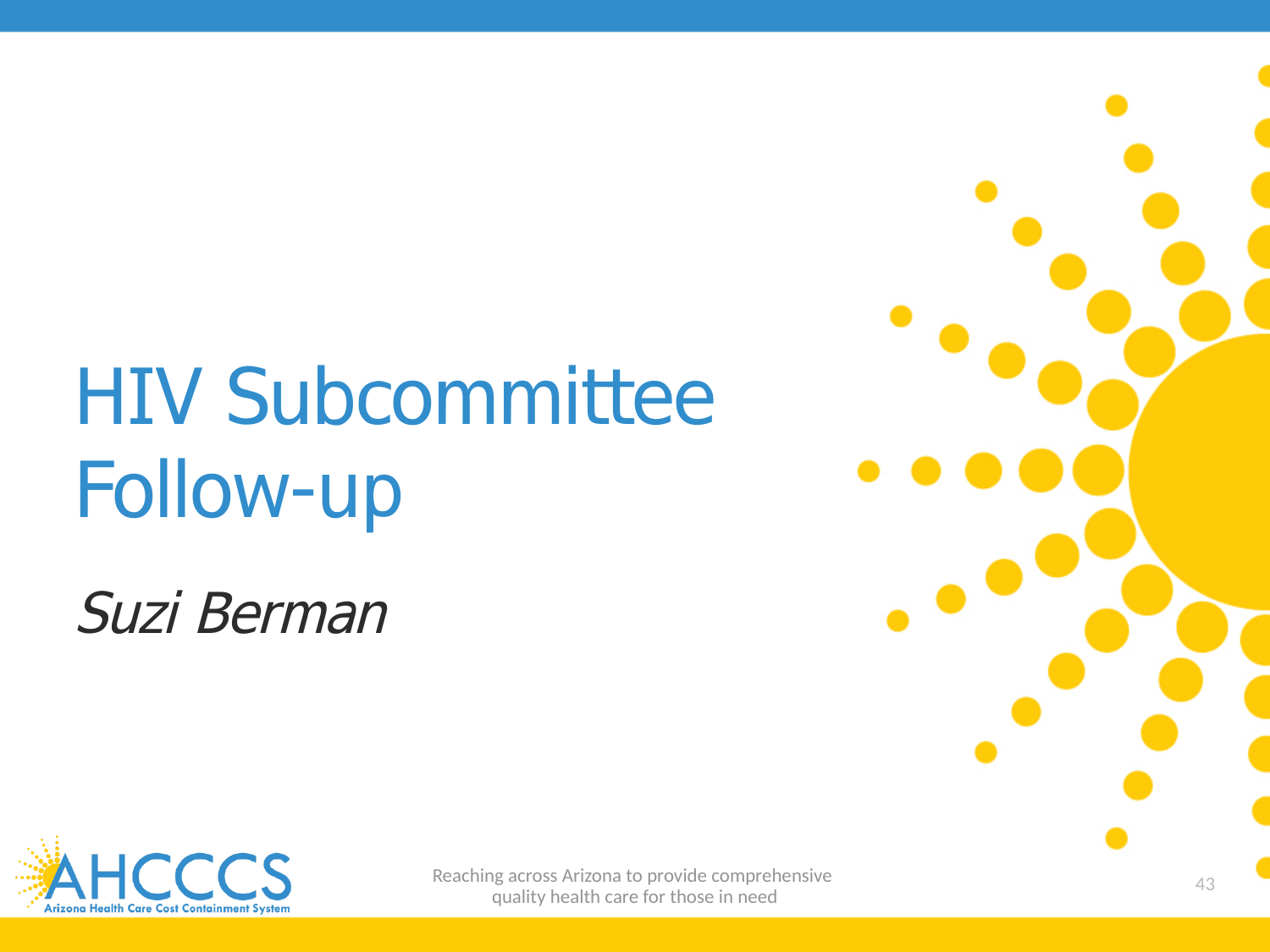

# HIV Subcommittee Follow-up
Suzi Berman
Reaching across Arizona to provide comprehensive
quality health care for those in need
43